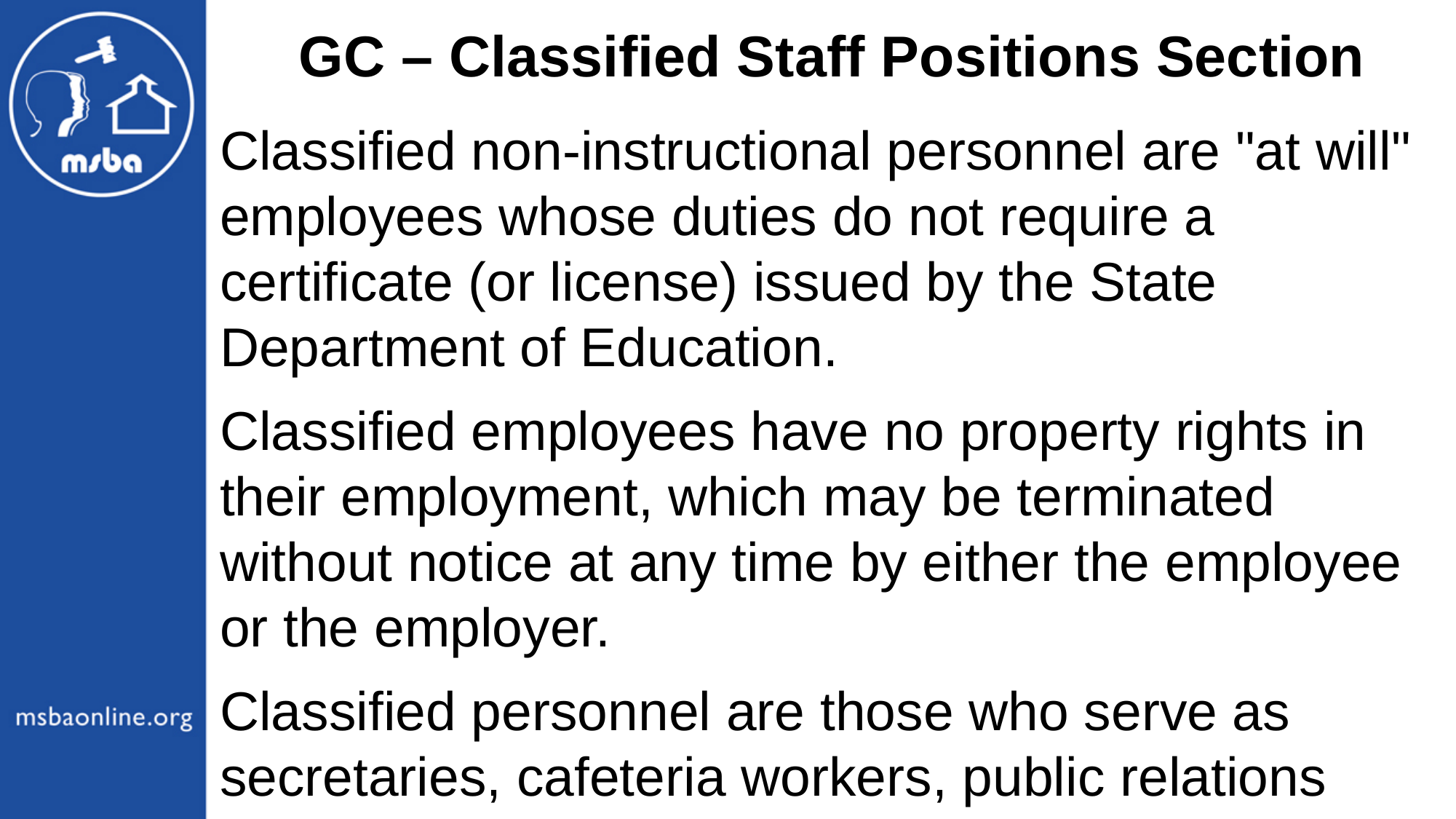

GC – Classified Staff Positions Section
Classified non-instructional personnel are "at will" employees whose duties do not require a certificate (or license) issued by the State Department of Education.
Classified employees have no property rights in their employment, which may be terminated without notice at any time by either the employee or the employer.
Classified personnel are those who serve as secretaries, cafeteria workers, public relations consultants, custodians, maintenance workers, bus drivers, and other non-licensed and non-instructional positions.